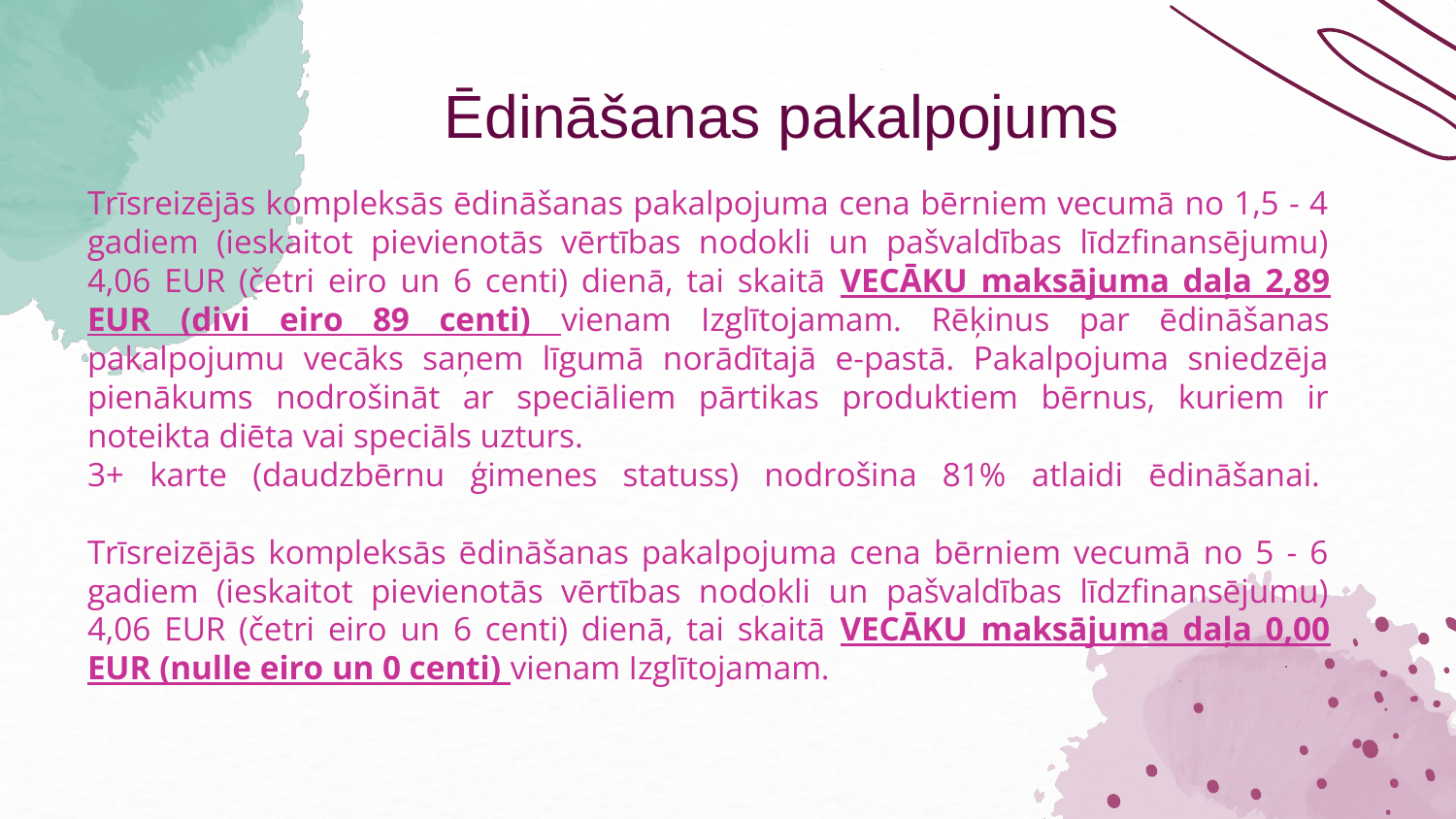

# Ēdināšanas pakalpojums
	Trīsreizējās kompleksās ēdināšanas pakalpojuma cena bērniem vecumā no 1,5 - 4 gadiem (ieskaitot pievienotās vērtības nodokli un pašvaldības līdzfinansējumu) 4,06 EUR (četri eiro un 6 centi) dienā, tai skaitā VECĀKU maksājuma daļa 2,89 EUR (divi eiro 89 centi) vienam Izglītojamam. Rēķinus par ēdināšanas pakalpojumu vecāks saņem līgumā norādītajā e-pastā. Pakalpojuma sniedzēja pienākums nodrošināt ar speciāliem pārtikas produktiem bērnus, kuriem ir noteikta diēta vai speciāls uzturs.
	3+ karte (daudzbērnu ģimenes statuss) nodrošina 81% atlaidi ēdināšanai. 
Trīsreizējās kompleksās ēdināšanas pakalpojuma cena bērniem vecumā no 5 - 6 gadiem (ieskaitot pievienotās vērtības nodokli un pašvaldības līdzfinansējumu) 4,06 EUR (četri eiro un 6 centi) dienā, tai skaitā VECĀKU maksājuma daļa 0,00 EUR (nulle eiro un 0 centi) vienam Izglītojamam.​